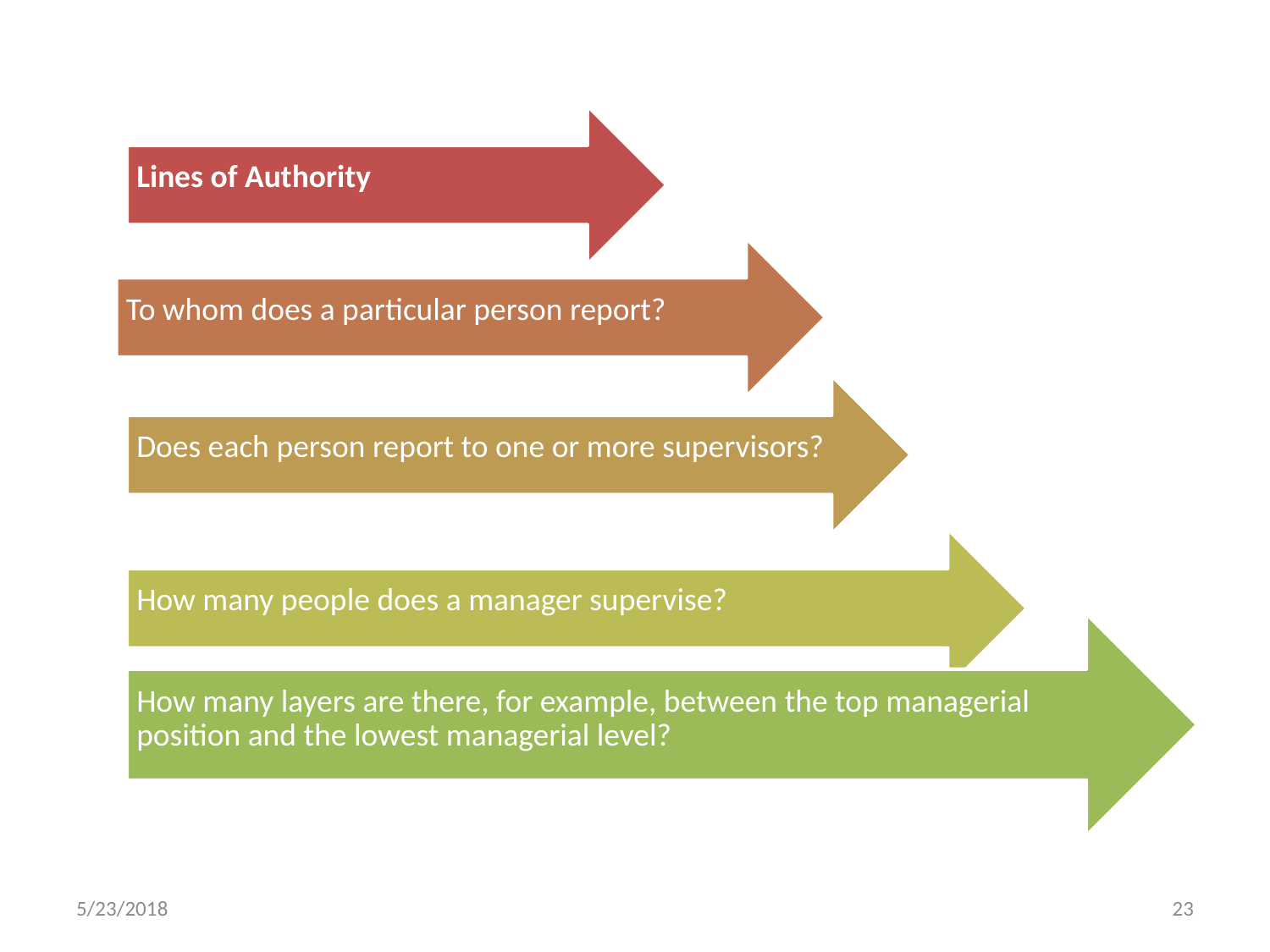

Lines of Authority
To whom does a particular person report?
Does each person report to one or more supervisors?
How many people does a manager supervise?

How many layers are there, for example, between the top managerial position and the lowest managerial level?

5/23/2018
23